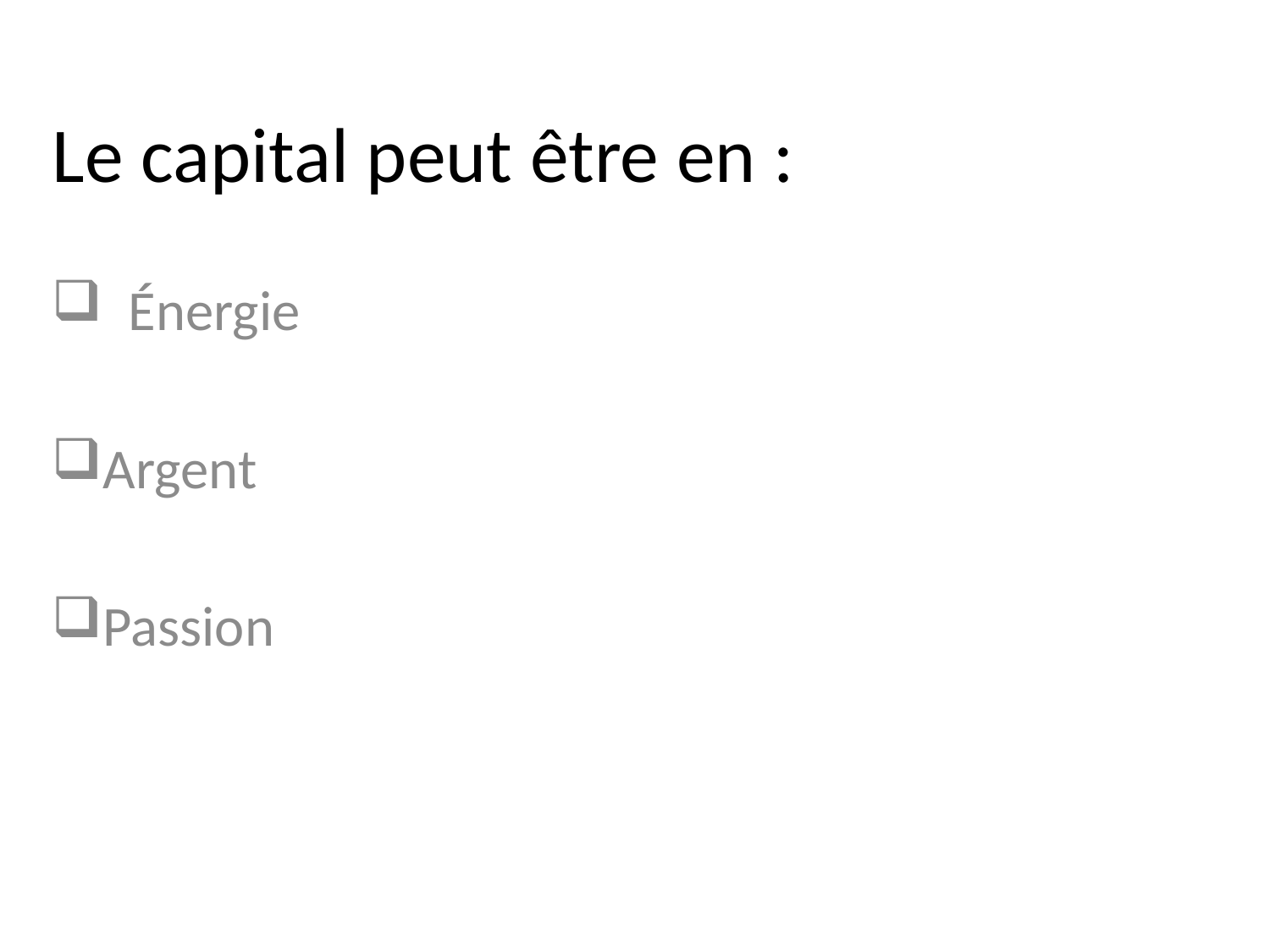

# Le capital peut être en :
  Énergie

Argent

Passion